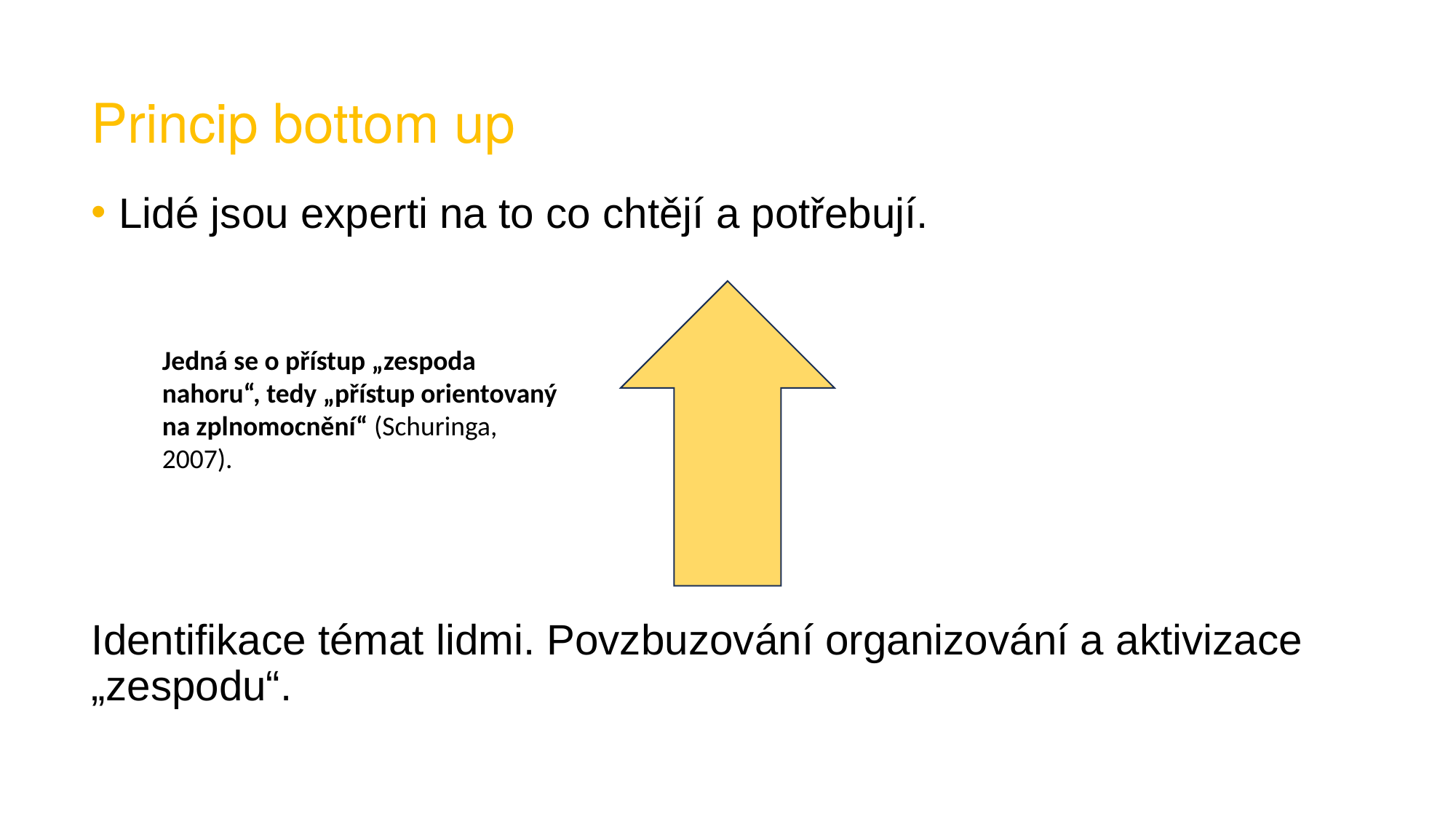

# Princip bottom up
Lidé jsou experti na to co chtějí a potřebují.

Identifikace témat lidmi. Povzbuzování organizování a aktivizace „zespodu“.

Jedná se o přístup „zespoda nahoru“, tedy „přístup orientovaný na zplnomocnění“ (Schuringa, 2007).